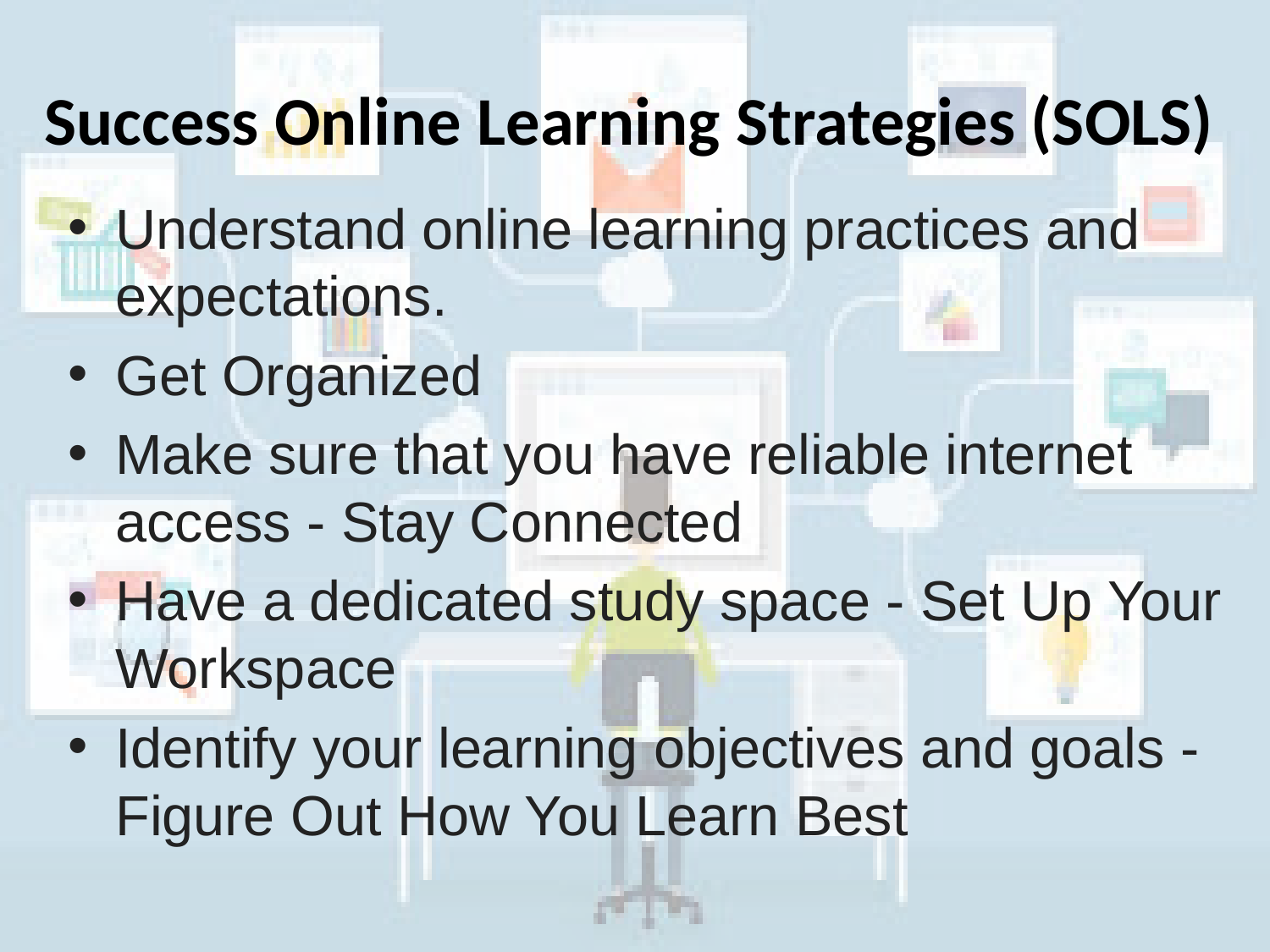

# Success Online Learning Strategies (SOLS)
Understand online learning practices and expectations.
Get Organized
Make sure that you have reliable internet access - Stay Connected
Have a dedicated study space - Set Up Your Workspace
Identify your learning objectives and goals - Figure Out How You Learn Best